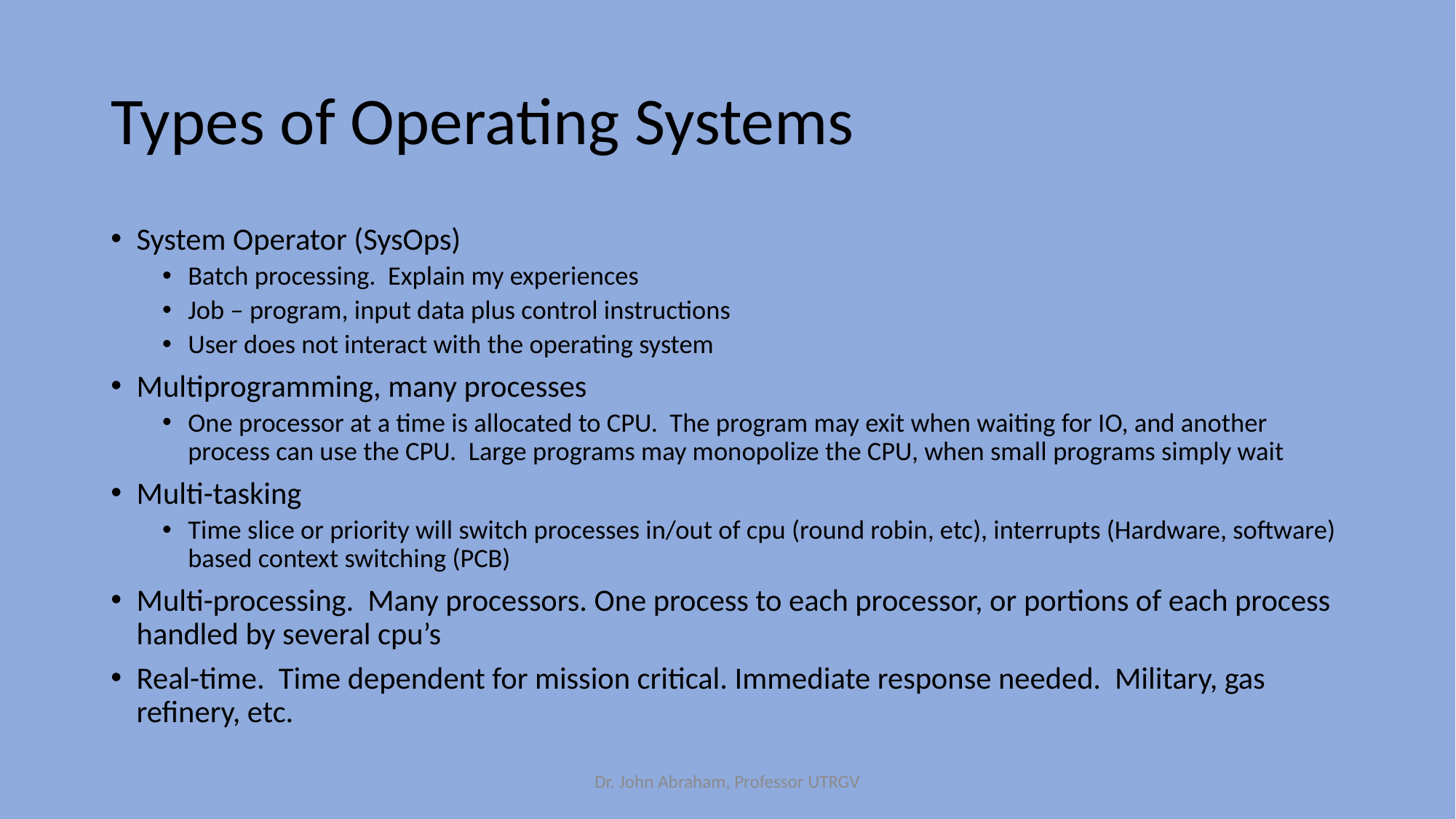

# Types of Operating Systems
System Operator (SysOps)
Batch processing.  Explain my experiences
Job – program, input data plus control instructions
User does not interact with the operating system
Multiprogramming, many processes
One processor at a time is allocated to CPU.  The program may exit when waiting for IO, and another process can use the CPU.  Large programs may monopolize the CPU, when small programs simply wait
Multi-tasking
Time slice or priority will switch processes in/out of cpu (round robin, etc), interrupts (Hardware, software) based context switching (PCB)
Multi-processing.  Many processors. One process to each processor, or portions of each process handled by several cpu’s
Real-time.  Time dependent for mission critical. Immediate response needed.  Military, gas refinery, etc.
Dr. John Abraham, Professor UTRGV